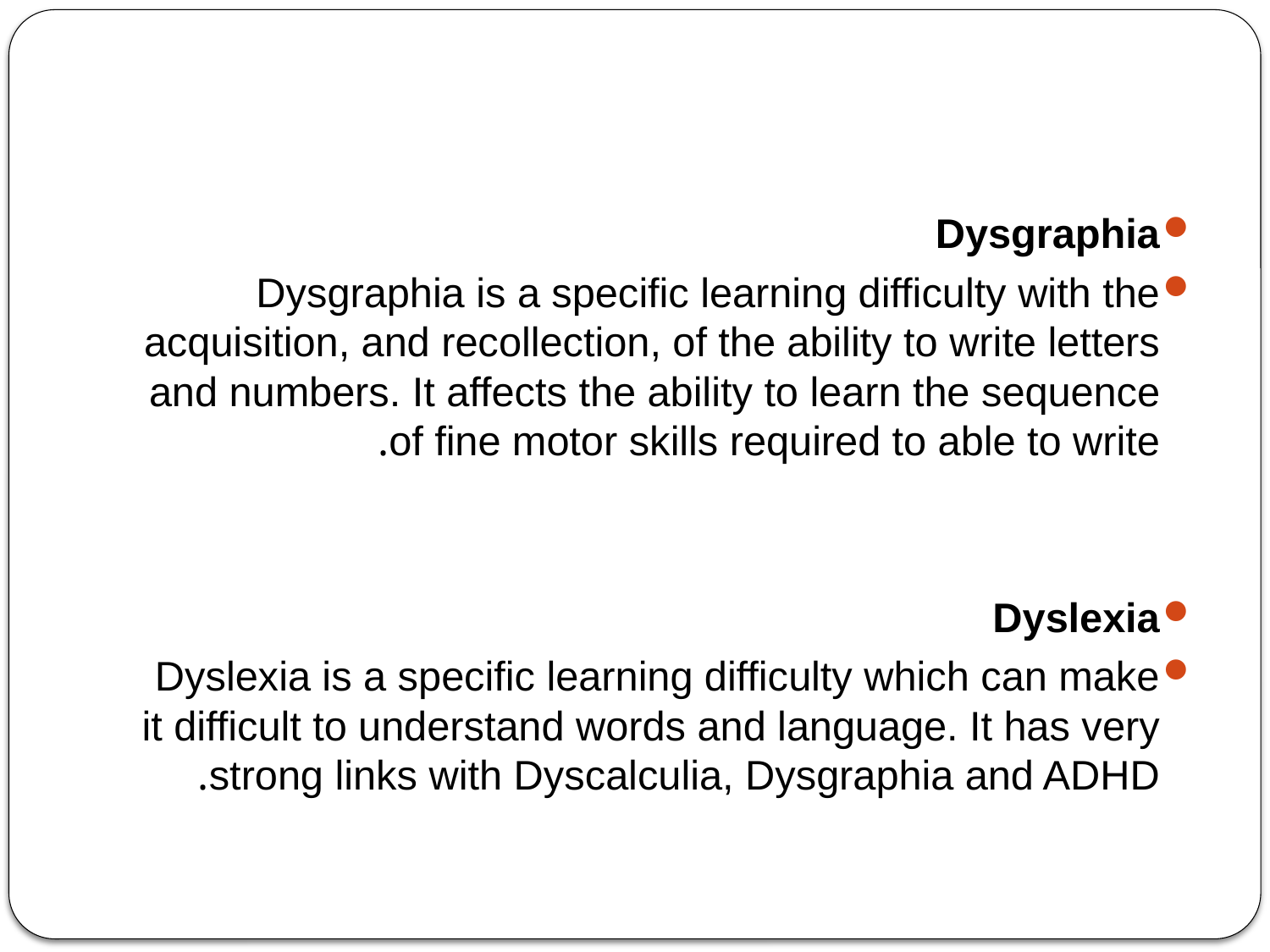

#
Dysgraphia
Dysgraphia is a specific learning difficulty with the acquisition, and recollection, of the ability to write letters and numbers. It affects the ability to learn the sequence of fine motor skills required to able to write.

Dyslexia
Dyslexia is a specific learning difficulty which can make it difficult to understand words and language. It has very strong links with Dyscalculia, Dysgraphia and ADHD.